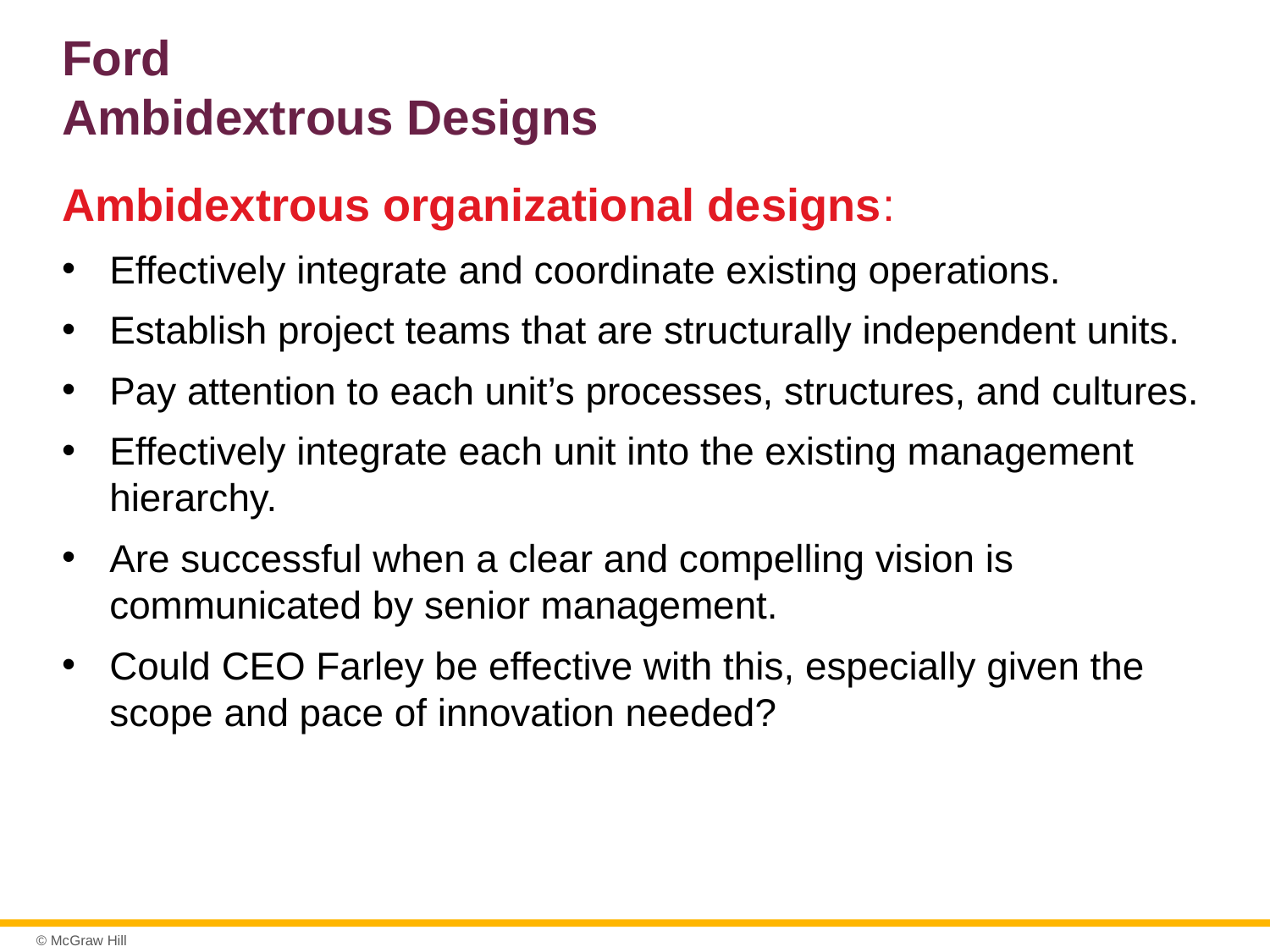

# Ford Ambidextrous Designs
Ambidextrous organizational designs:
Effectively integrate and coordinate existing operations.
Establish project teams that are structurally independent units.
Pay attention to each unit’s processes, structures, and cultures.
Effectively integrate each unit into the existing management hierarchy.
Are successful when a clear and compelling vision is communicated by senior management.
Could CEO Farley be effective with this, especially given the scope and pace of innovation needed?